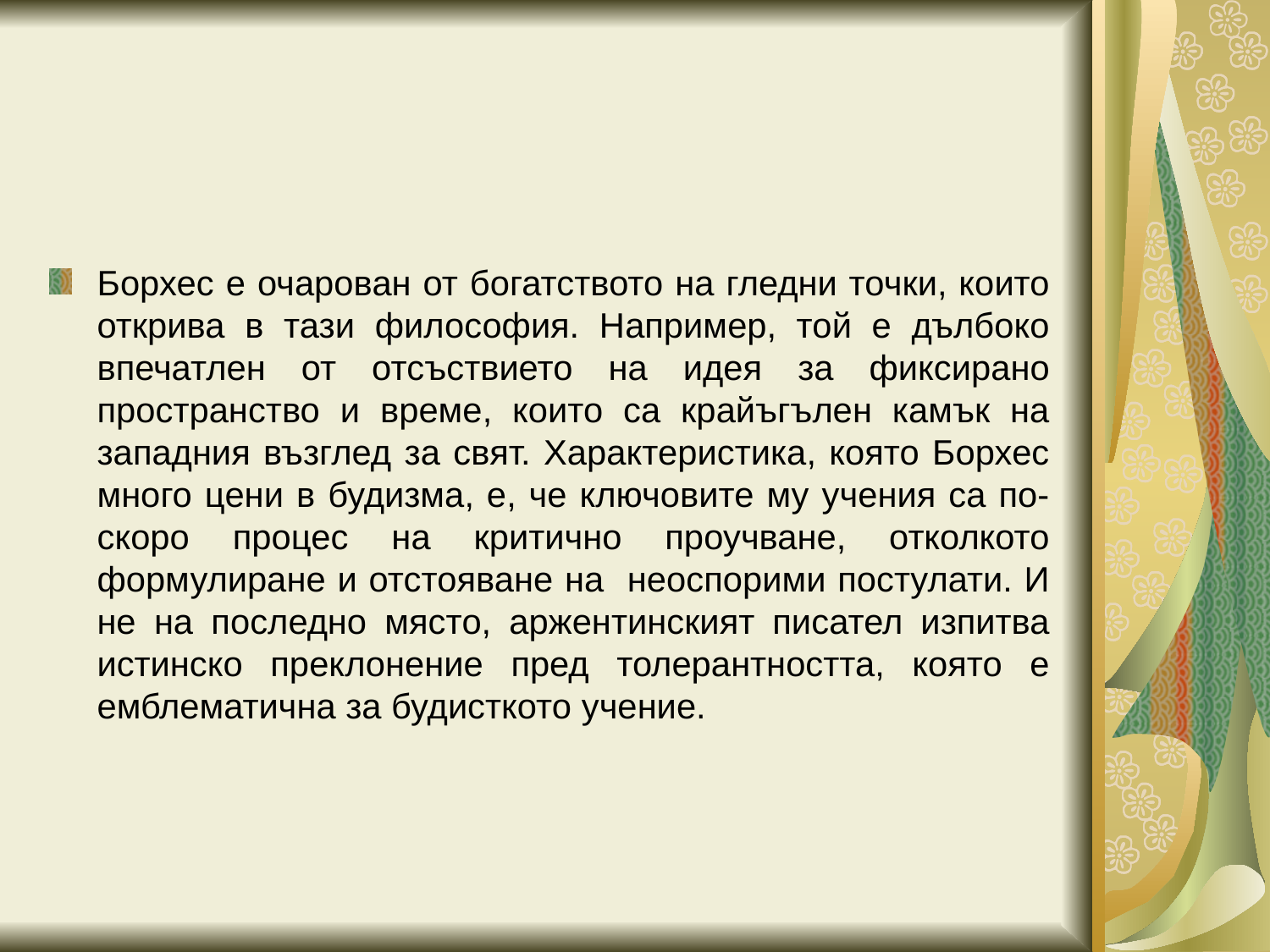

Борхес е очарован от богатството на гледни точки, които открива в тази философия. Например, той е дълбоко впечатлен от отсъствието на идея за фиксирано пространство и време, които са крайъгълен камък на западния възглед за свят. Характеристика, която Борхес много цени в будизма, е, че ключовите му учения са по-скоро процес на критично проучване, отколкото формулиране и отстояване на  неоспорими постулати. И не на последно място, аржентинският писател изпитва истинско преклонение пред толерантността, която е емблематична за будисткото учение.